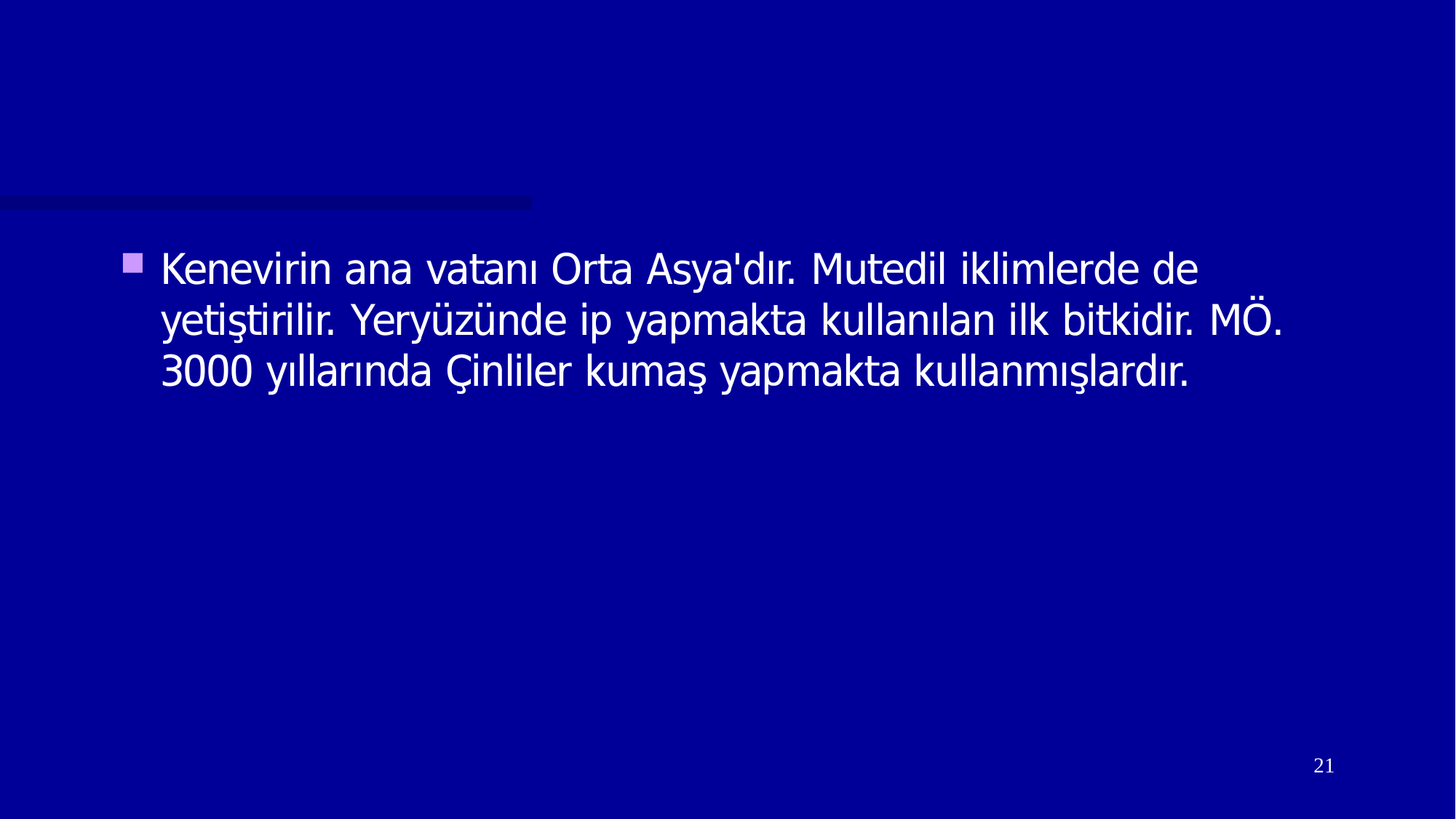

Kenevirin ana vatanı Orta Asya'dır. Mutedil iklimlerde de yetiştirilir. Yeryüzünde ip yapmakta kullanılan ilk bitkidir. MÖ. 3000 yıllarında Çinliler kumaş yapmakta kullanmışlardır.
21